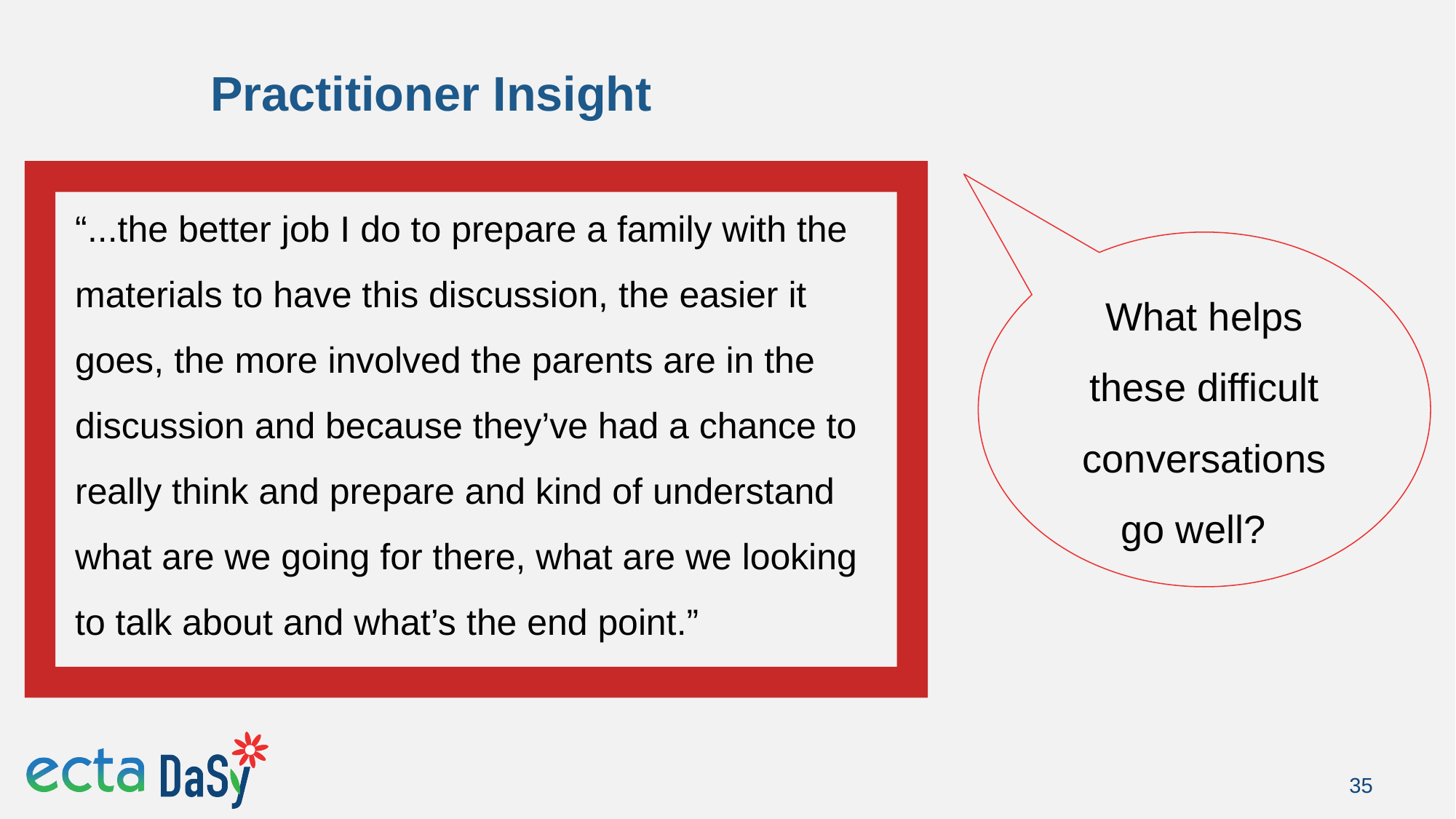

# Practitioner Insight

“...the better job I do to prepare a family with the materials to have this discussion, the easier it goes, the more involved the parents are in the discussion and because they’ve had a chance to really think and prepare and kind of understand what are we going for there, what are we looking to talk about and what’s the end point.”
What helps these difficult conversations go well?
35